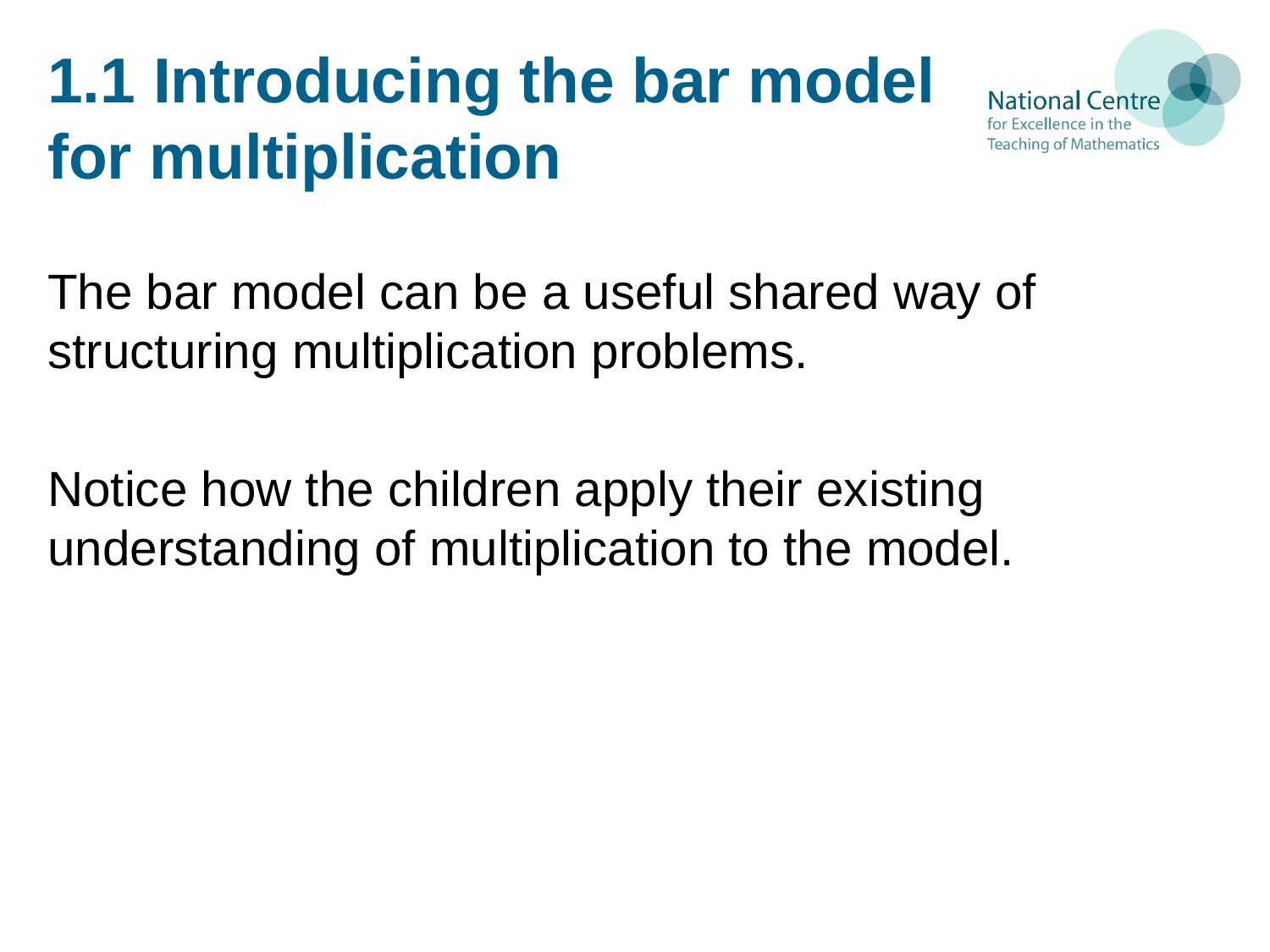

# 1.1 Introducing the bar model for multiplication
The bar model can be a useful shared way of structuring multiplication problems.

Notice how the children apply their existing understanding of multiplication to the model.